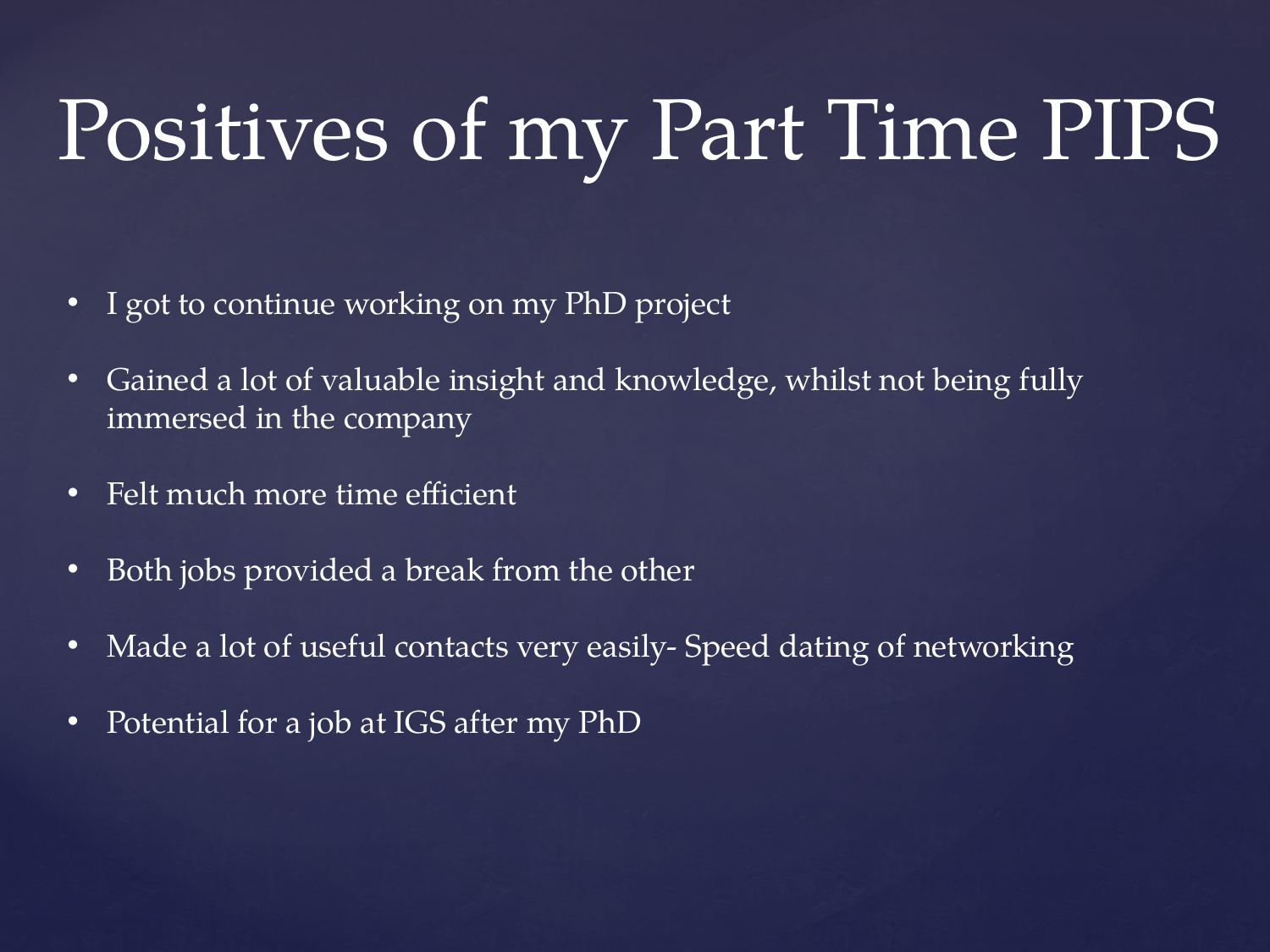

# Positives of my Part Time PIPS
I got to continue working on my PhD project

Gained a lot of valuable insight and knowledge, whilst not being fully immersed in the company

Felt much more time efficient

Both jobs provided a break from the other

Made a lot of useful contacts very easily- Speed dating of networking

Potential for a job at IGS after my PhD